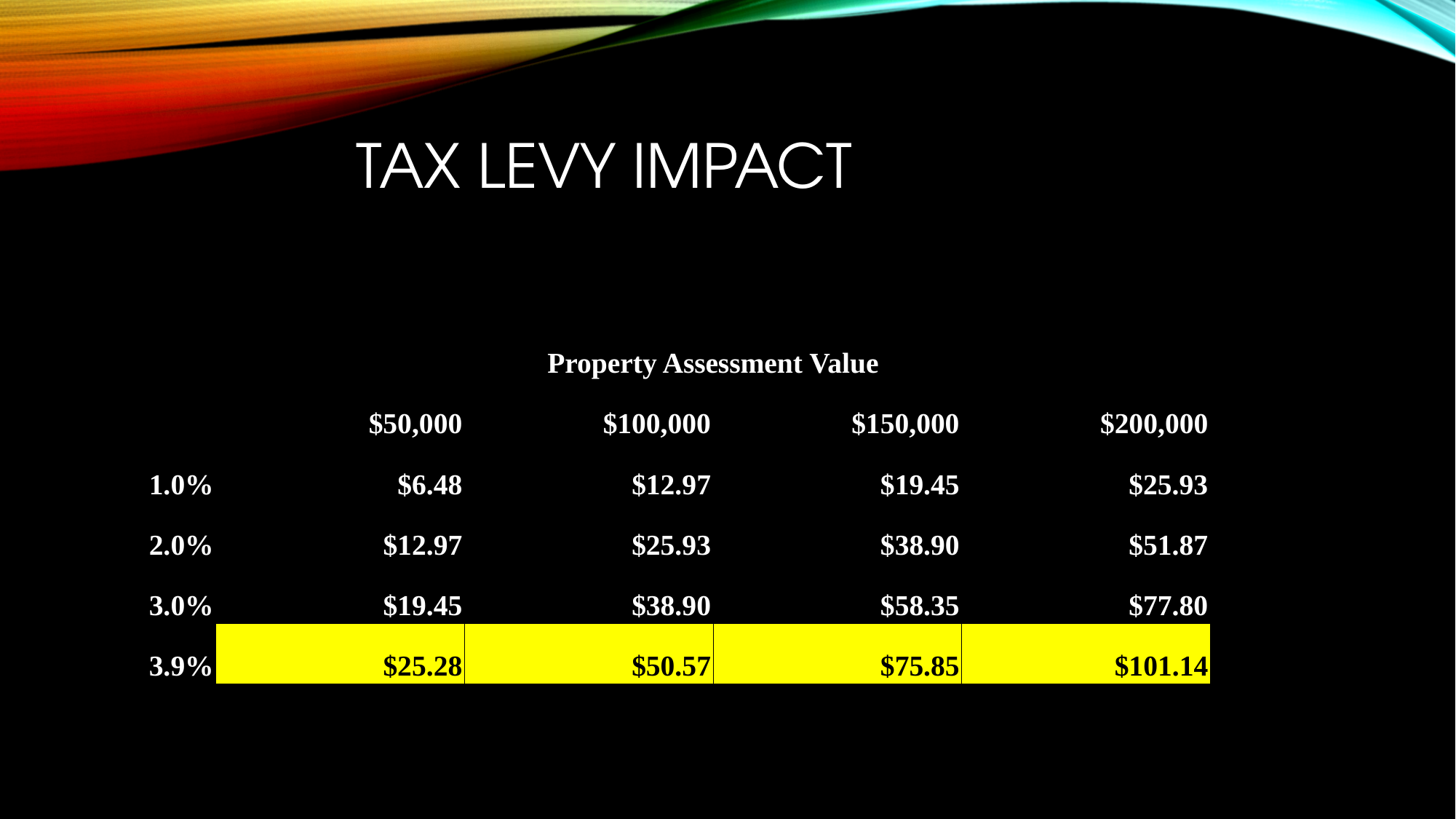

# Tax levy impact
|  | Property Assessment Value |  |  |  |
| --- | --- | --- | --- | --- |
|  | $50,000 | $100,000 | $150,000 | $200,000 |
| 1.0% | $6.48 | $12.97 | $19.45 | $25.93 |
| 2.0% | $12.97 | $25.93 | $38.90 | $51.87 |
| 3.0% | $19.45 | $38.90 | $58.35 | $77.80 |
| 3.9% | $25.28 | $50.57 | $75.85 | $101.14 |